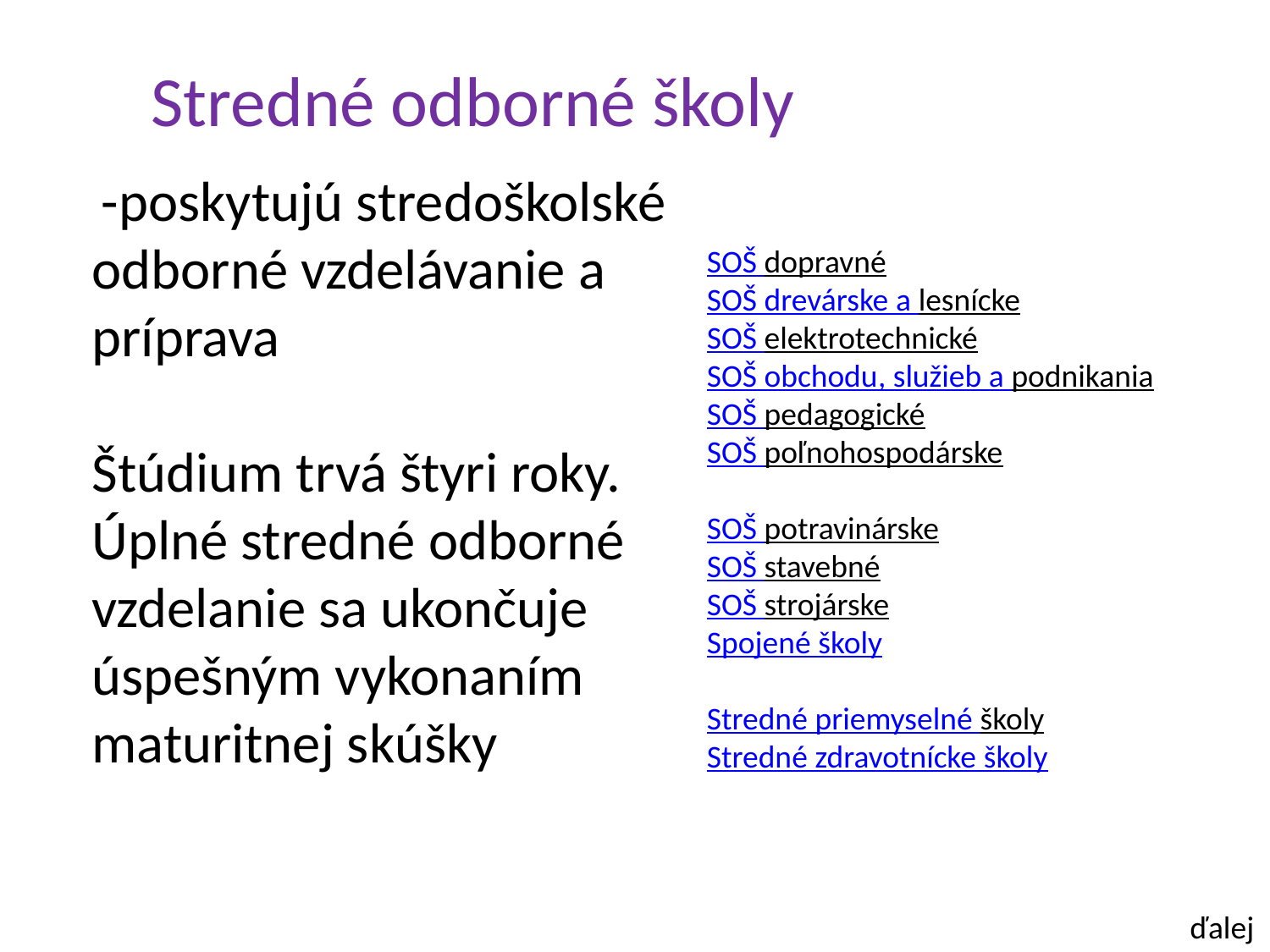

Stredné odborné školy

SOŠ dopravné
SOŠ drevárske a lesnícke
SOŠ elektrotechnické
SOŠ obchodu, služieb a podnikania
SOŠ pedagogické
SOŠ poľnohospodárske
SOŠ potravinárske
SOŠ stavebné
SOŠ strojárske
Spojené školy
Stredné priemyselné školy
Stredné zdravotnícke školy
 -poskytujú stredoškolské odborné vzdelávanie a príprava

Štúdium trvá štyri roky. Úplné stredné odborné vzdelanie sa ukončuje úspešným vykonaním maturitnej skúšky

ďalej